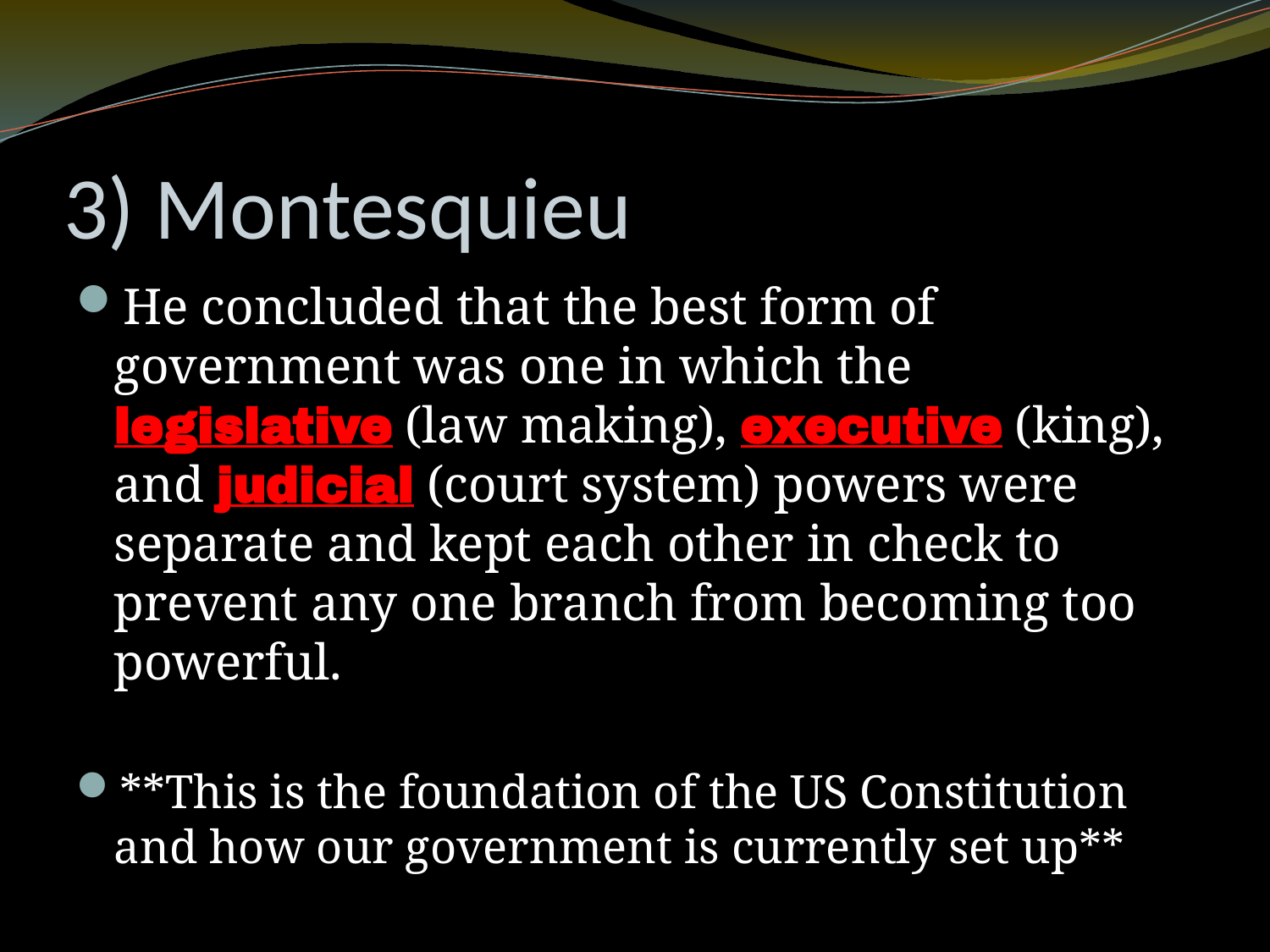

# 3) Montesquieu
He concluded that the best form of government was one in which the legislative (law making), executive (king), and judicial (court system) powers were separate and kept each other in check to prevent any one branch from becoming too powerful.

**This is the foundation of the US Constitution and how our government is currently set up**